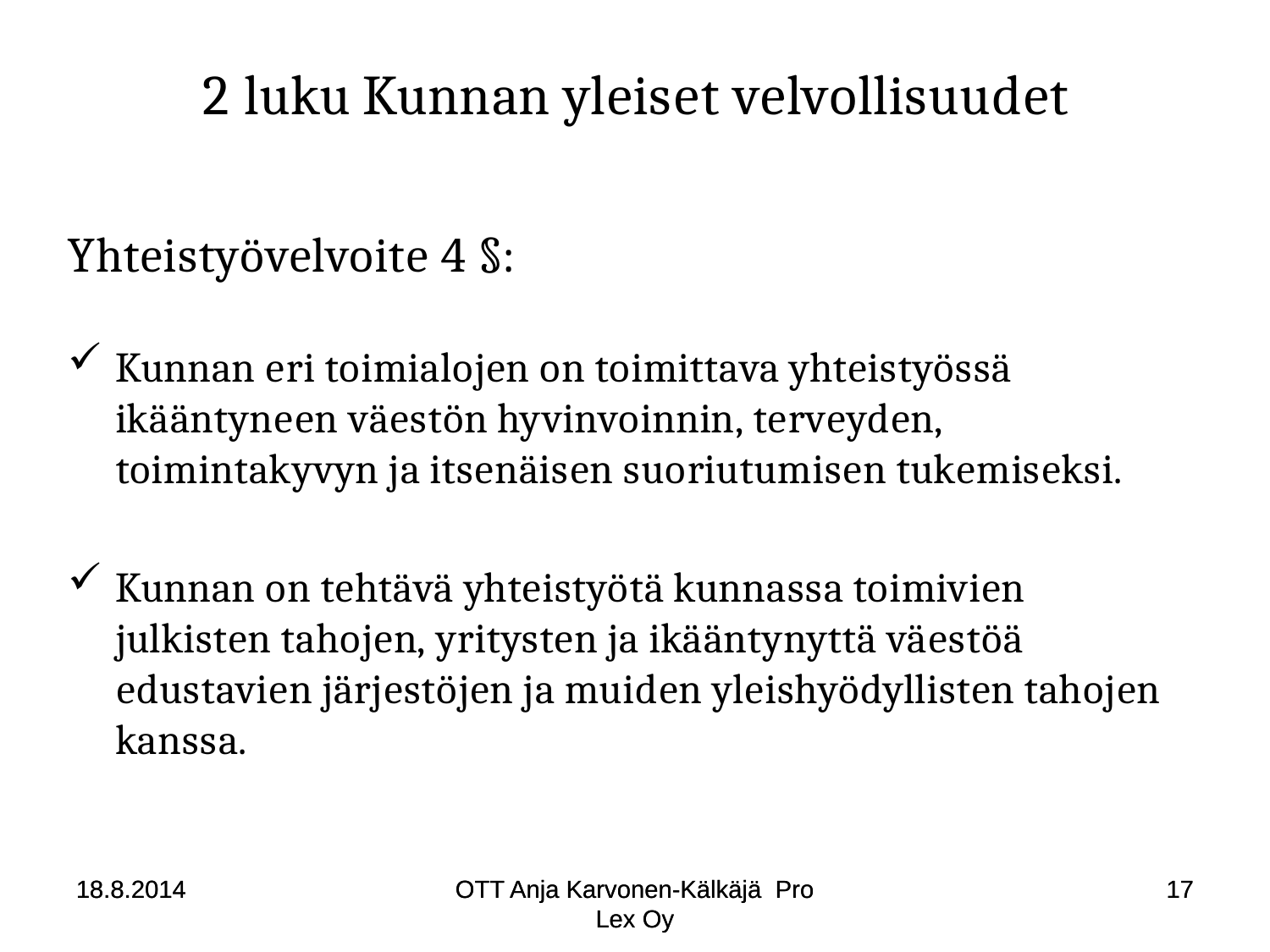

# 2 luku Kunnan yleiset velvollisuudet
Yhteistyövelvoite 4 §:

Kunnan eri toimialojen on toimittava yhteistyössä ikääntyneen väestön hyvinvoinnin, terveyden, toimintakyvyn ja itsenäisen suoriutumisen tukemiseksi.

Kunnan on tehtävä yhteistyötä kunnassa toimivien julkisten tahojen, yritysten ja ikääntynyttä väestöä edustavien järjestöjen ja muiden yleishyödyllisten tahojen kanssa.

18.8.2014
18.8.2014
OTT Anja Karvonen-Kälkäjä  Pro Lex Oy
OTT Anja Karvonen-Kälkäjä  Pro Lex Oy
17
17